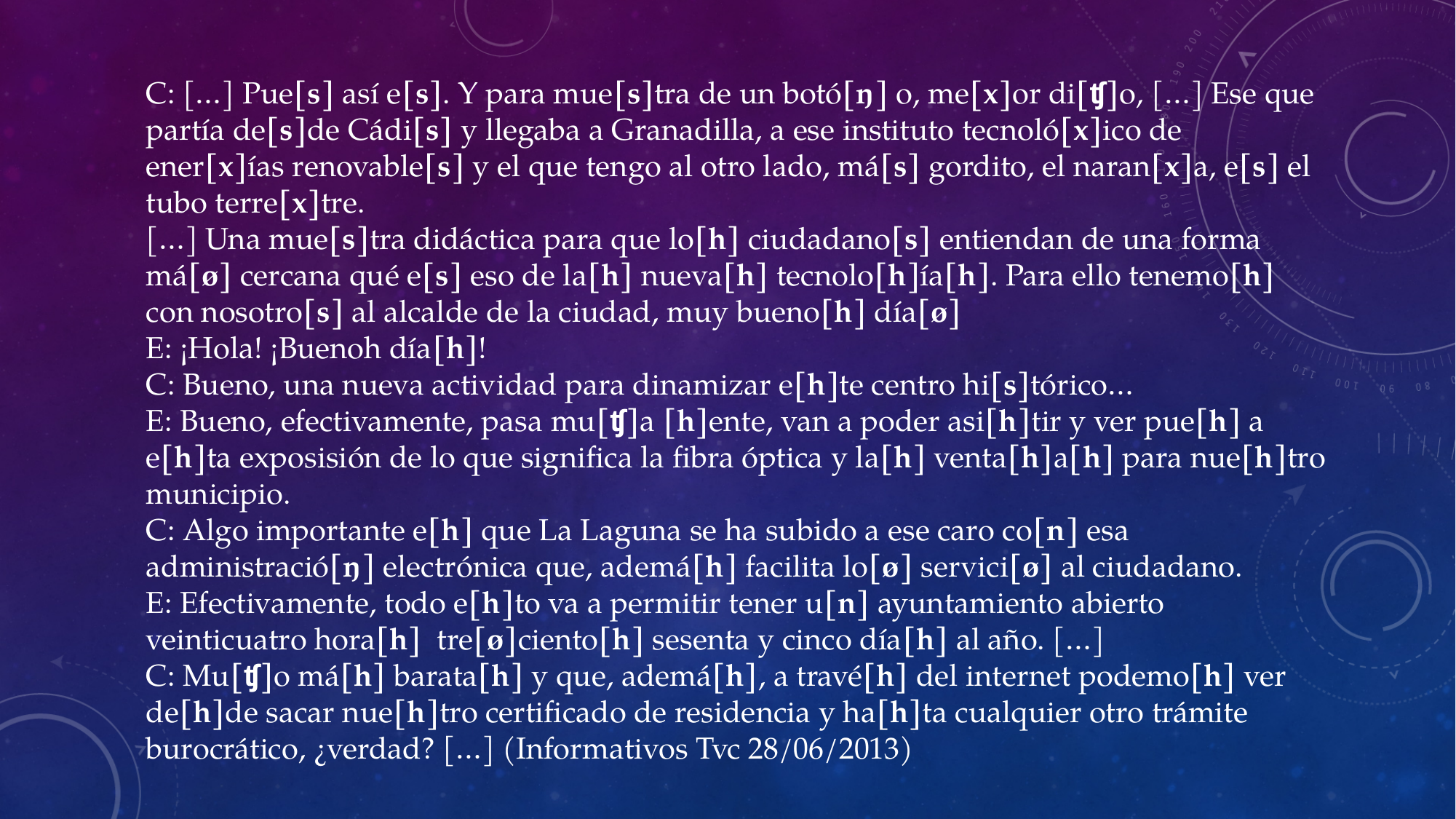

C: […] Pue[s] así e[s]. Y para mue[s]tra de un botó[ŋ] o, me[x]or di[ʧ]o, […] Ese que partía de[s]de Cádi[s] y llegaba a Granadilla, a ese instituto tecnoló[x]ico de ener[x]ías renovable[s] y el que tengo al otro lado, má[s] gordito, el naran[x]a, e[s] el tubo terre[x]tre.
[…] Una mue[s]tra didáctica para que lo[h] ciudadano[s] entiendan de una forma má[ø] cercana qué e[s] eso de la[h] nueva[h] tecnolo[h]ía[h]. Para ello tenemo[h] con nosotro[s] al alcalde de la ciudad, muy bueno[h] día[ø]
E: ¡Hola! ¡Buenoh día[h]!
C: Bueno, una nueva actividad para dinamizar e[h]te centro hi[s]tórico…
E: Bueno, efectivamente, pasa mu[ʧ]a [h]ente, van a poder asi[h]tir y ver pue[h] a e[h]ta exposisión de lo que significa la fibra óptica y la[h] venta[h]a[h] para nue[h]tro municipio.
C: Algo importante e[h] que La Laguna se ha subido a ese caro co[n] esa administració[ŋ] electrónica que, ademá[h] facilita lo[ø] servici[ø] al ciudadano.
E: Efectivamente, todo e[h]to va a permitir tener u[n] ayuntamiento abierto veinticuatro hora[h]  tre[ø]ciento[h] sesenta y cinco día[h] al año. […]
C: Mu[ʧ]o má[h] barata[h] y que, ademá[h], a travé[h] del internet podemo[h] ver de[h]de sacar nue[h]tro certificado de residencia y ha[h]ta cualquier otro trámite burocrático, ¿verdad? […] (Informativos Tvc 28/06/2013)